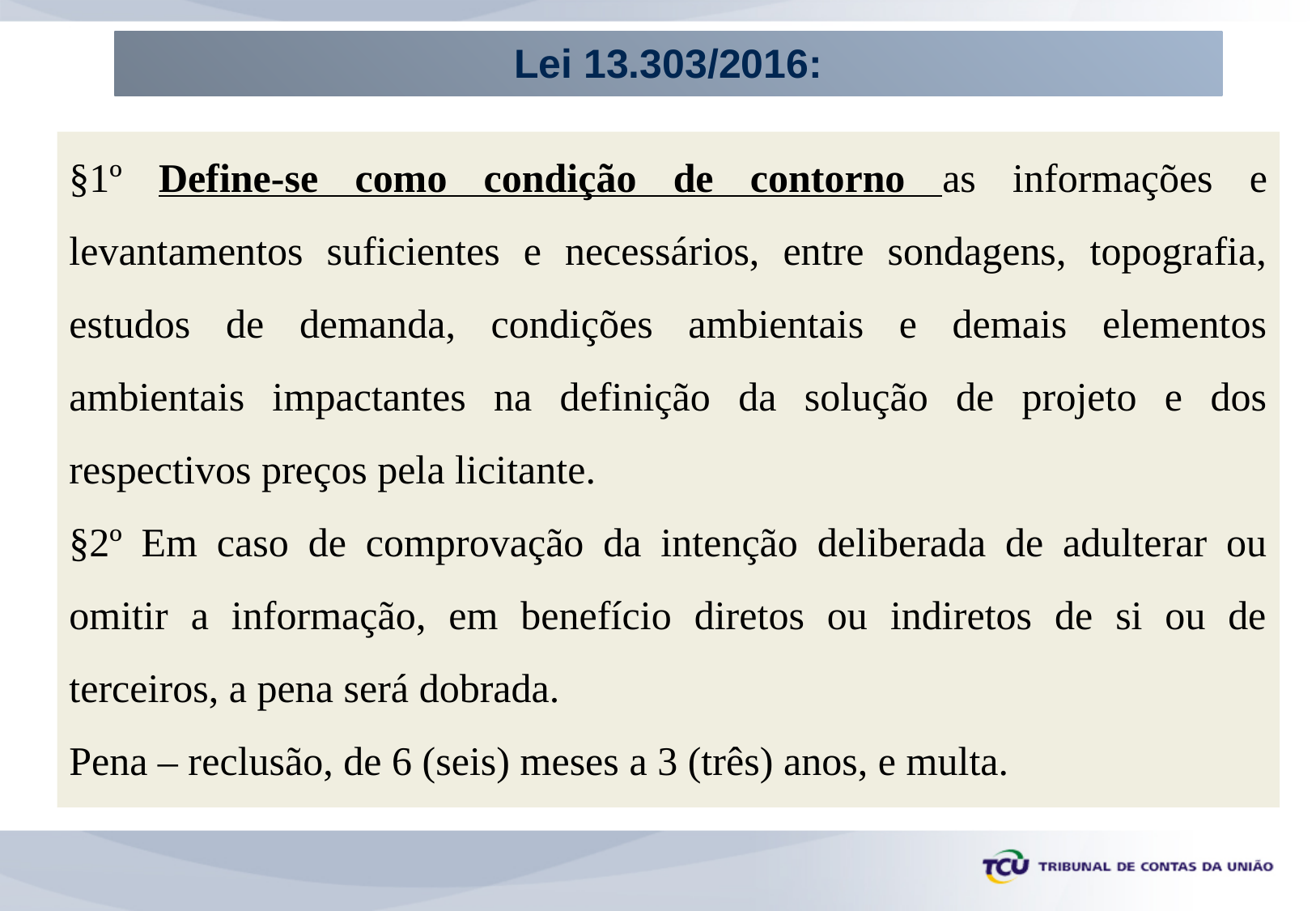

Lei 13.303/2016:

§1º Define-se como condição de contorno as informações e levantamentos suficientes e necessários, entre sondagens, topografia, estudos de demanda, condições ambientais e demais elementos ambientais impactantes na definição da solução de projeto e dos respectivos preços pela licitante.
§2º Em caso de comprovação da intenção deliberada de adulterar ou omitir a informação, em benefício diretos ou indiretos de si ou de terceiros, a pena será dobrada.
Pena – reclusão, de 6 (seis) meses a 3 (três) anos, e multa.